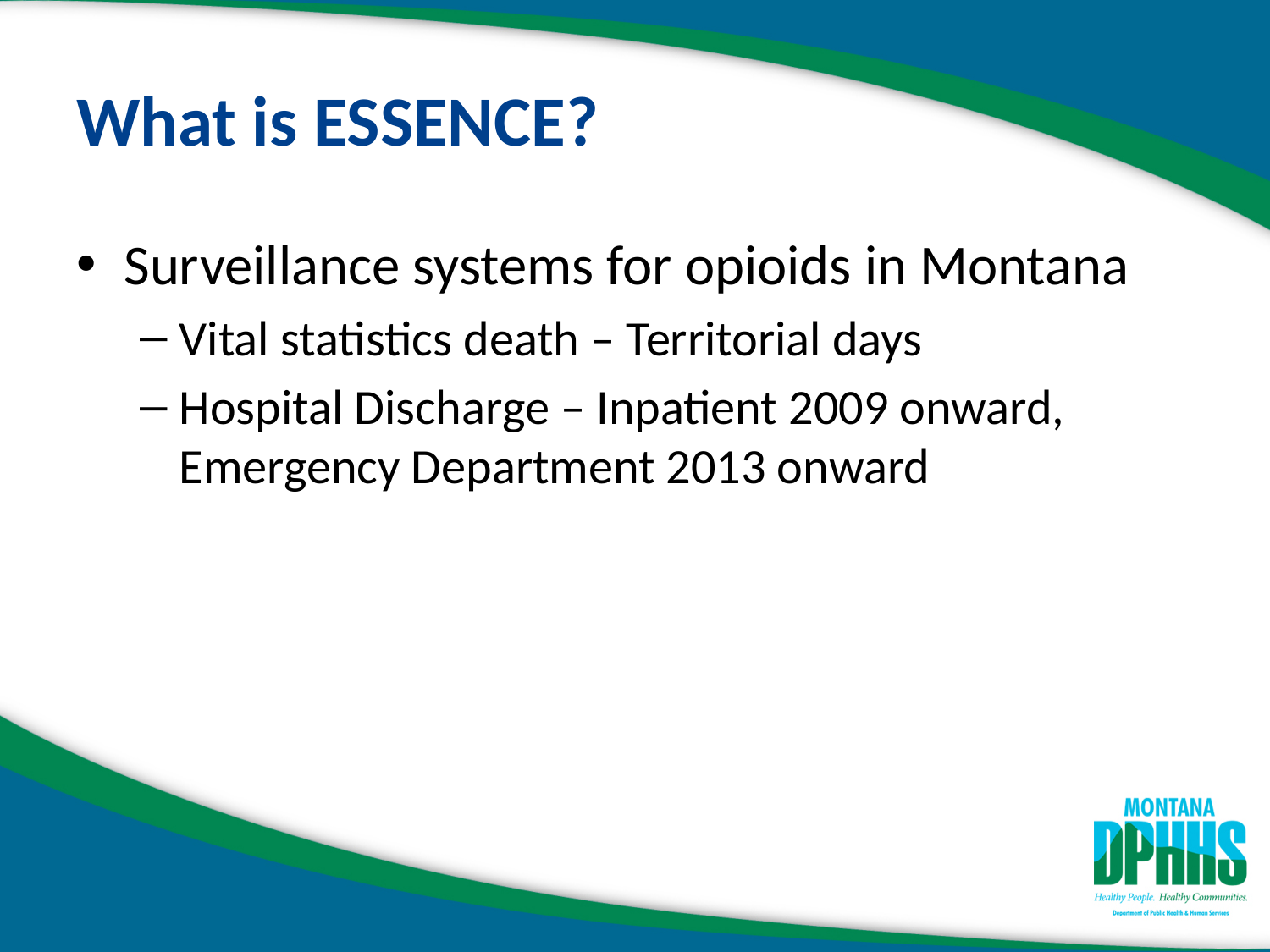

# What is ESSENCE?
Surveillance systems for opioids in Montana
Vital statistics death – Territorial days
Hospital Discharge – Inpatient 2009 onward, Emergency Department 2013 onward